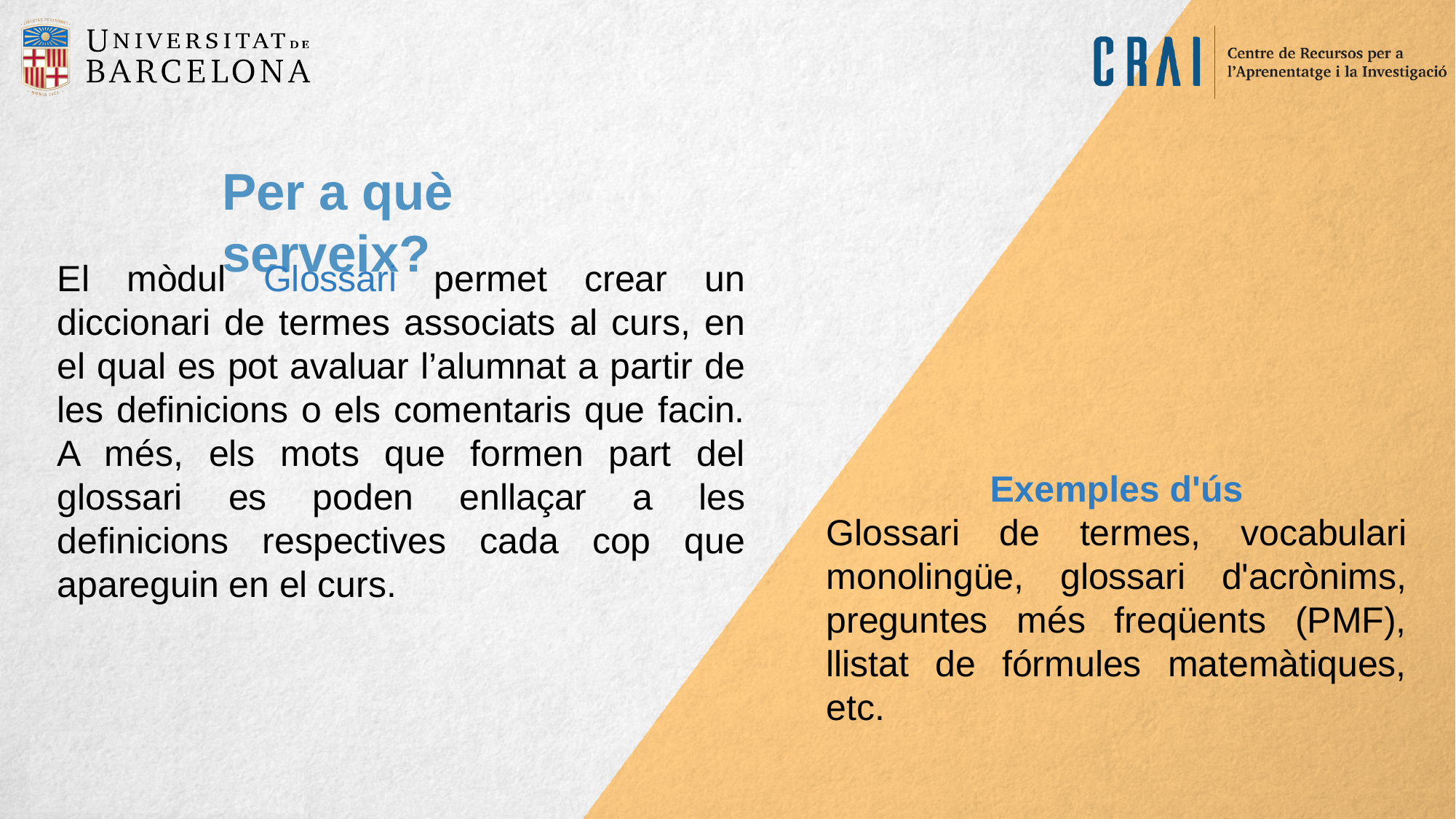

Per a què serveix?
El mòdul Glossari permet crear un diccionari de termes associats al curs, en el qual es pot avaluar l’alumnat a partir de les definicions o els comentaris que facin. A més, els mots que formen part del glossari es poden enllaçar a les definicions respectives cada cop que apareguin en el curs.

Exemples d'ús
Glossari de termes, vocabulari monolingüe, glossari d'acrònims, preguntes més freqüents (PMF), llistat de fórmules matemàtiques, etc.